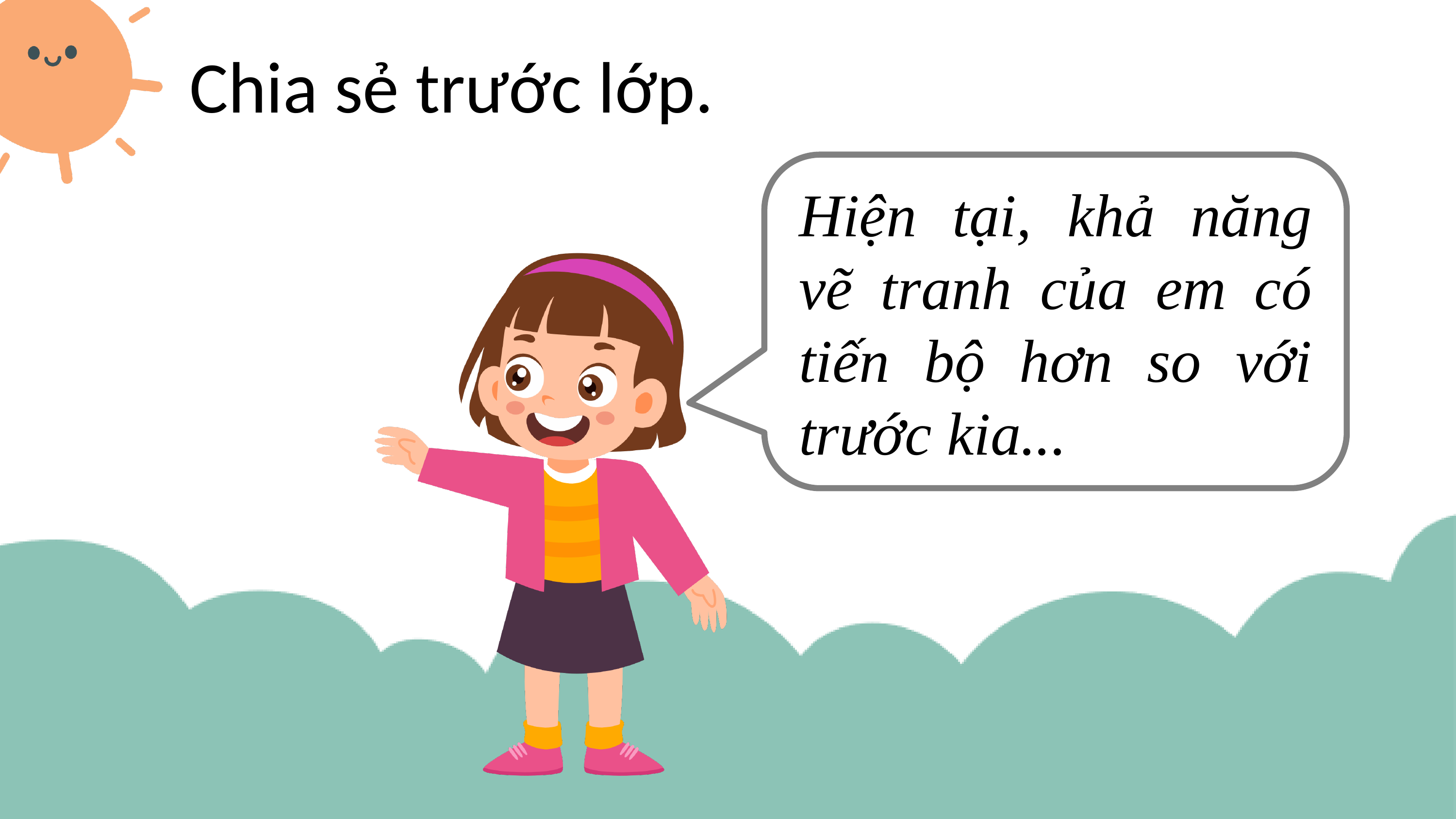

Chia sẻ trước lớp.

Hiện tại, khả năng vẽ tranh của em có tiến bộ hơn so với trước kia...